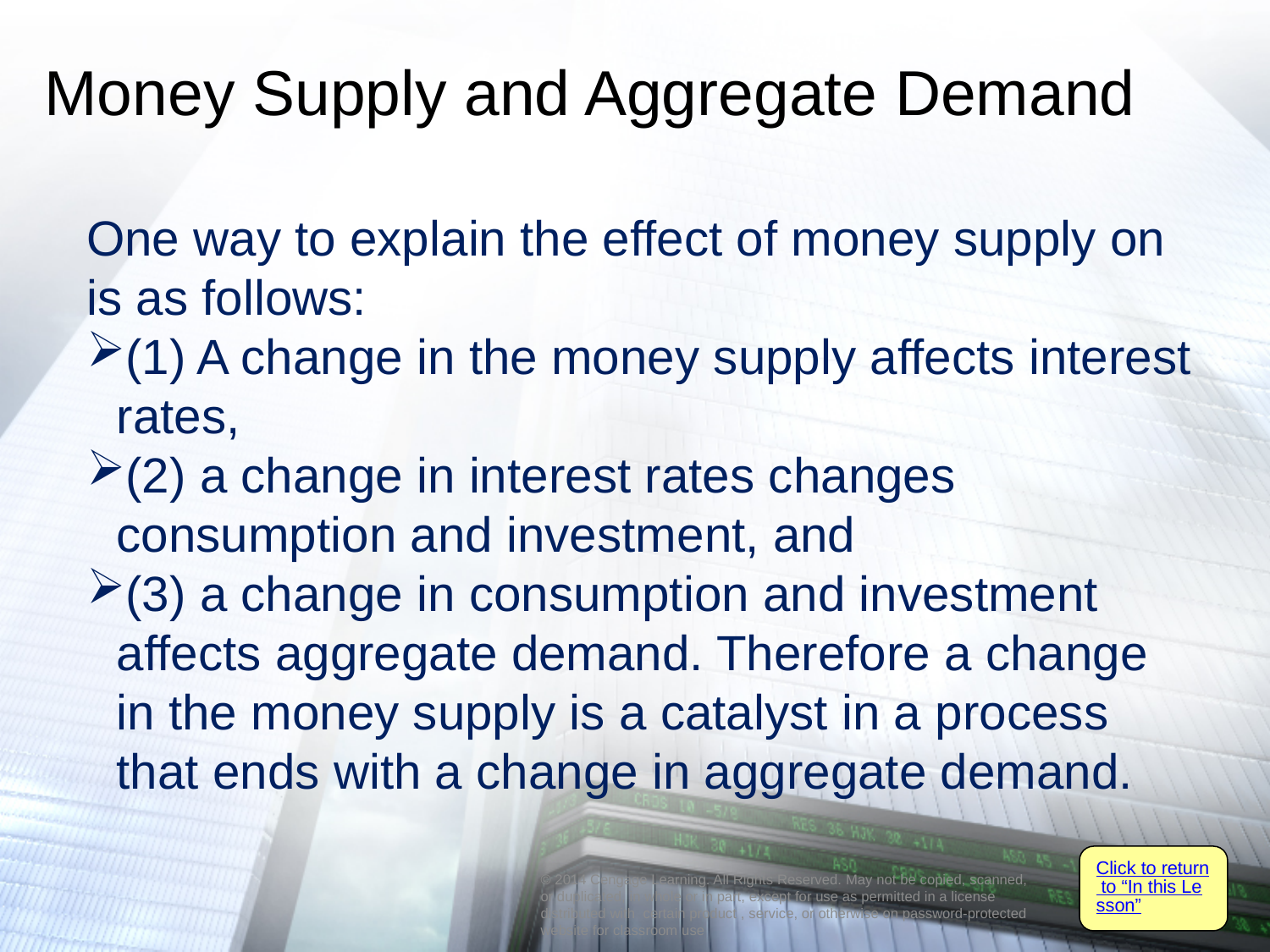

# Money Supply and Aggregate Demand
One way to explain the effect of money supply on is as follows:
(1) A change in the money supply affects interest rates,
(2) a change in interest rates changes consumption and investment, and
(3) a change in consumption and investment affects aggregate demand. Therefore a change in the money supply is a catalyst in a process that ends with a change in aggregate demand.
Click to return to “In this Lesson”
© 2014 Cengage Learning. All Rights Reserved. May not be copied, scanned, or duplicated, in whole or in part, except for use as permitted in a license distributed with  certain product , service, or otherwise on password-protected website for classroom use